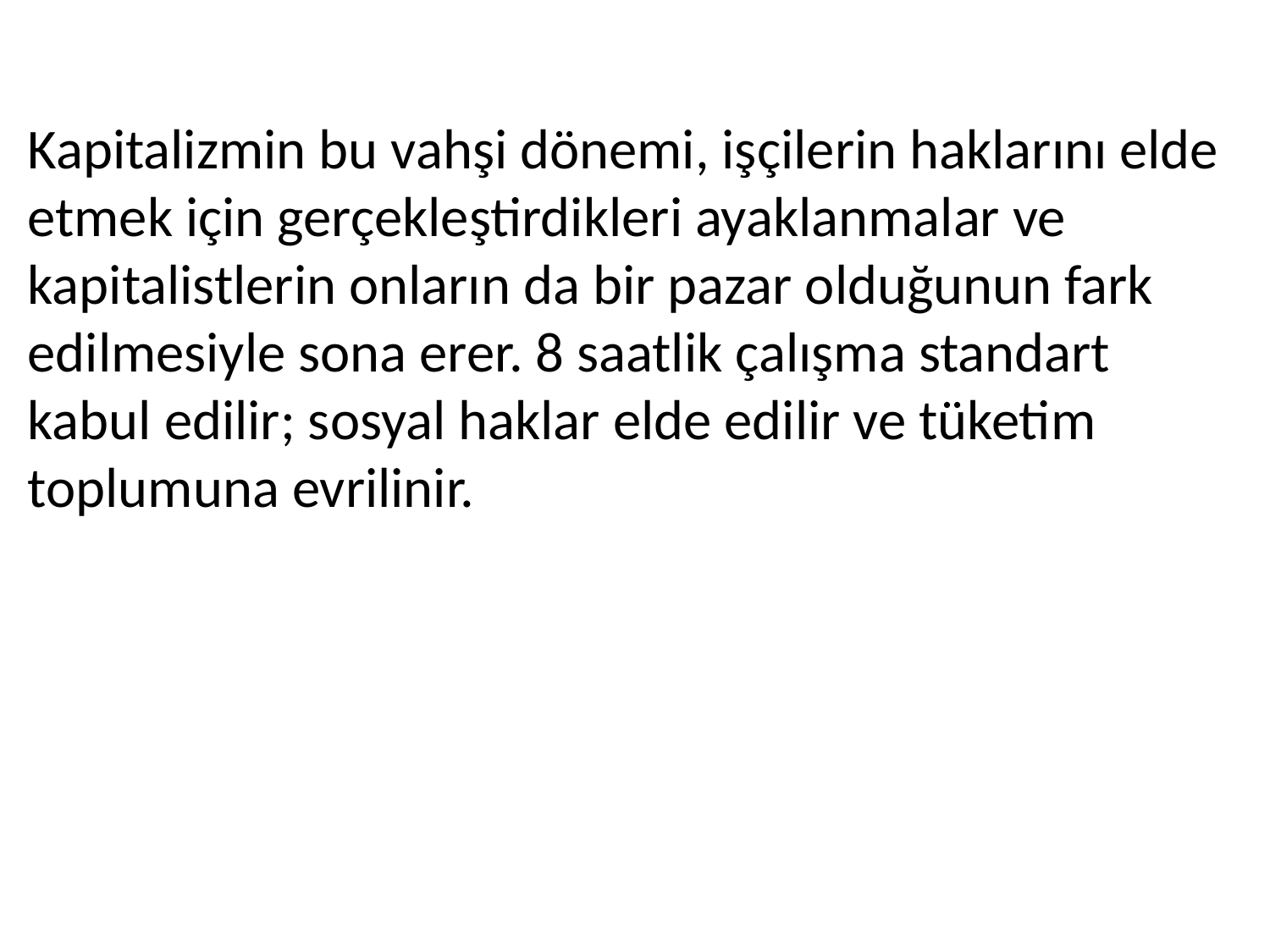

Kapitalizmin bu vahşi dönemi, işçilerin haklarını elde etmek için gerçekleştirdikleri ayaklanmalar ve kapitalistlerin onların da bir pazar olduğunun fark edilmesiyle sona erer. 8 saatlik çalışma standart kabul edilir; sosyal haklar elde edilir ve tüketim toplumuna evrilinir.